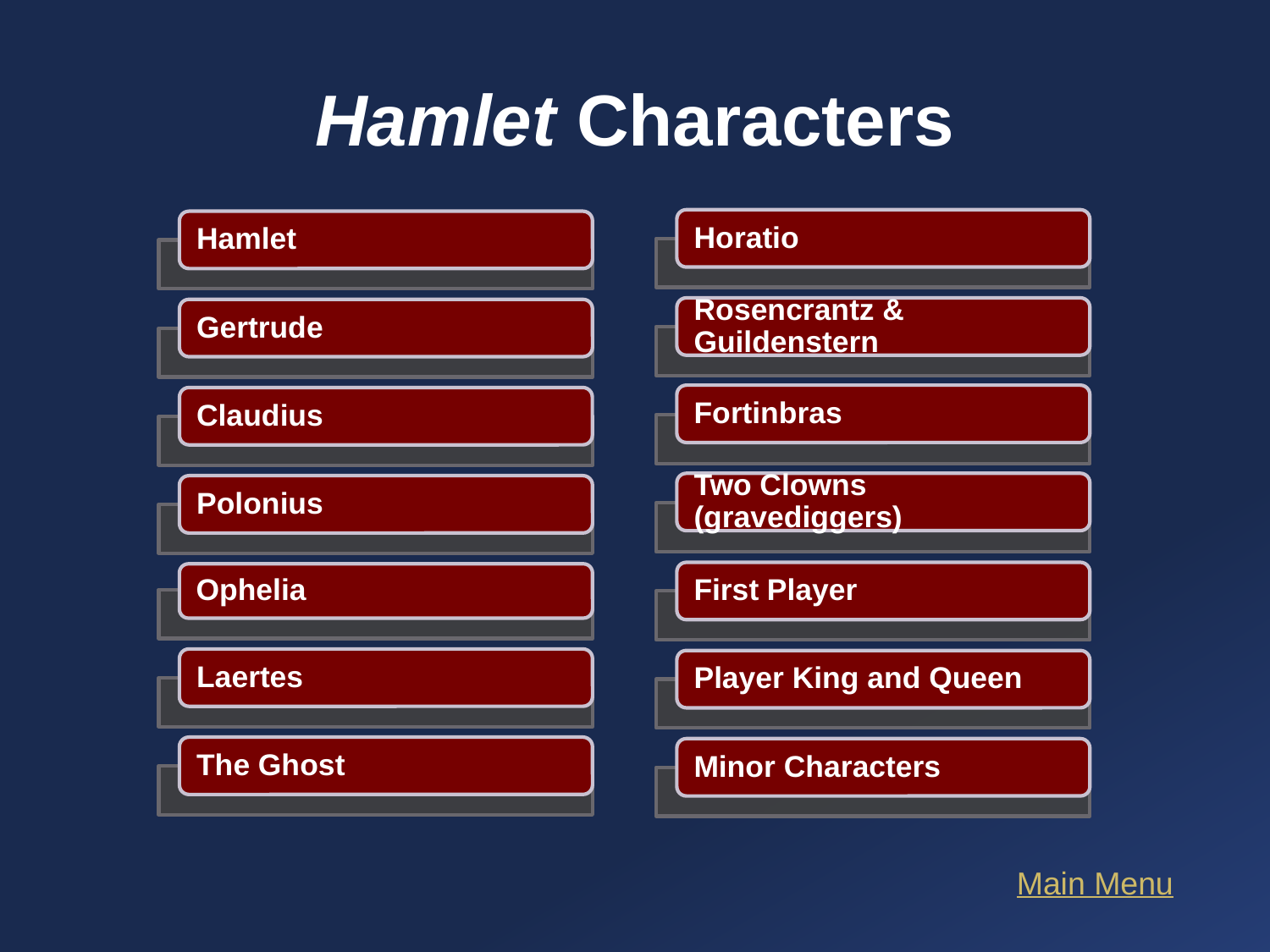

# Hamlet Characters
Hamlet
Gertrude
Claudius
Polonius
Ophelia
Laertes
The Ghost
Horatio
Rosencrantz & Guildenstern
Fortinbras
Two Clowns (gravediggers)
First Player
Player King and Queen
Minor Characters
Main Menu